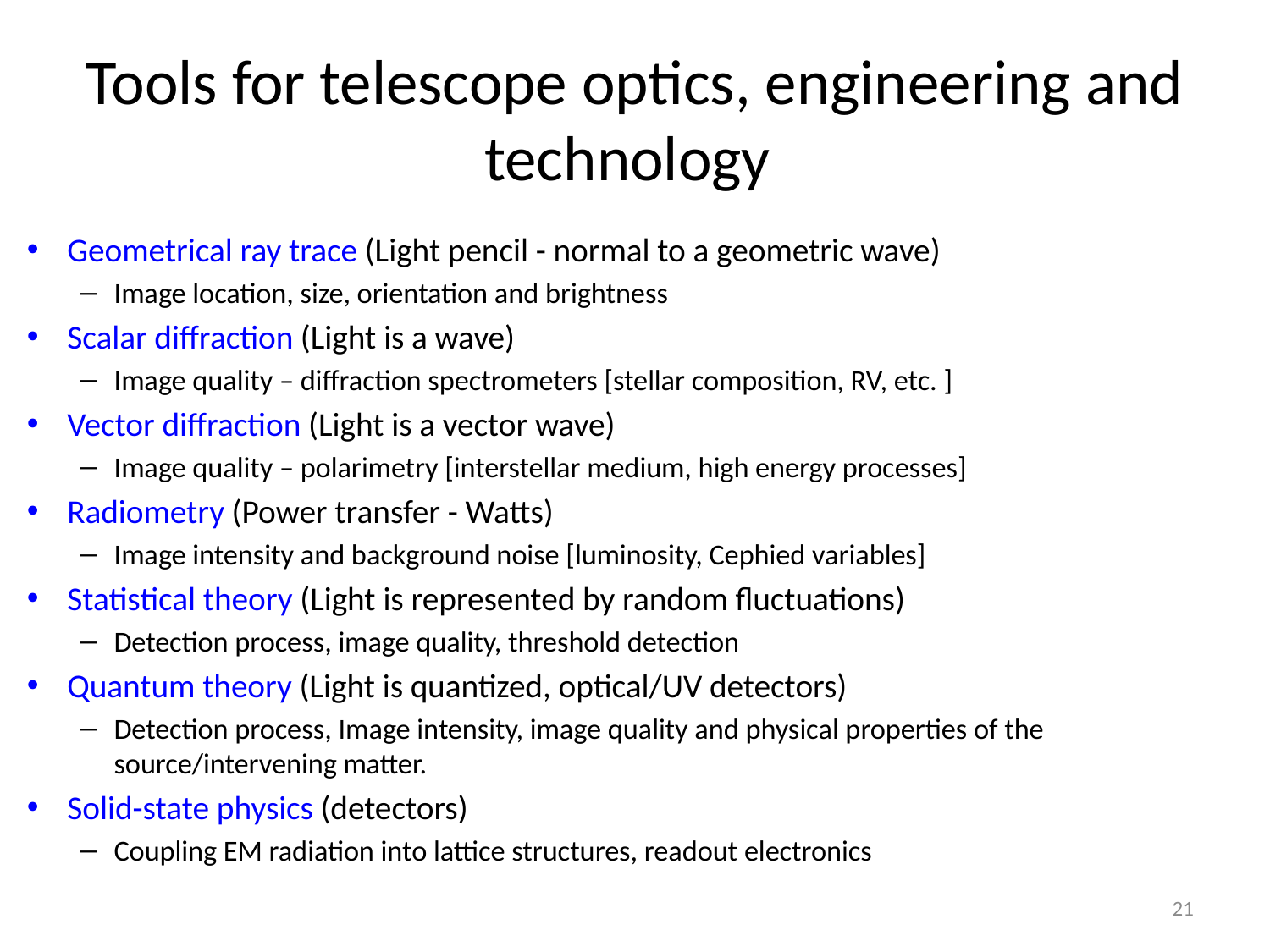

# Tools for telescope optics, engineering and technology
Geometrical ray trace (Light pencil - normal to a geometric wave)
Image location, size, orientation and brightness
Scalar diffraction (Light is a wave)
Image quality – diffraction spectrometers [stellar composition, RV, etc. ]
Vector diffraction (Light is a vector wave)
Image quality – polarimetry [interstellar medium, high energy processes]
Radiometry (Power transfer - Watts)
Image intensity and background noise [luminosity, Cephied variables]
Statistical theory (Light is represented by random fluctuations)
Detection process, image quality, threshold detection
Quantum theory (Light is quantized, optical/UV detectors)
Detection process, Image intensity, image quality and physical properties of the source/intervening matter.
Solid-state physics (detectors)
Coupling EM radiation into lattice structures, readout electronics

21